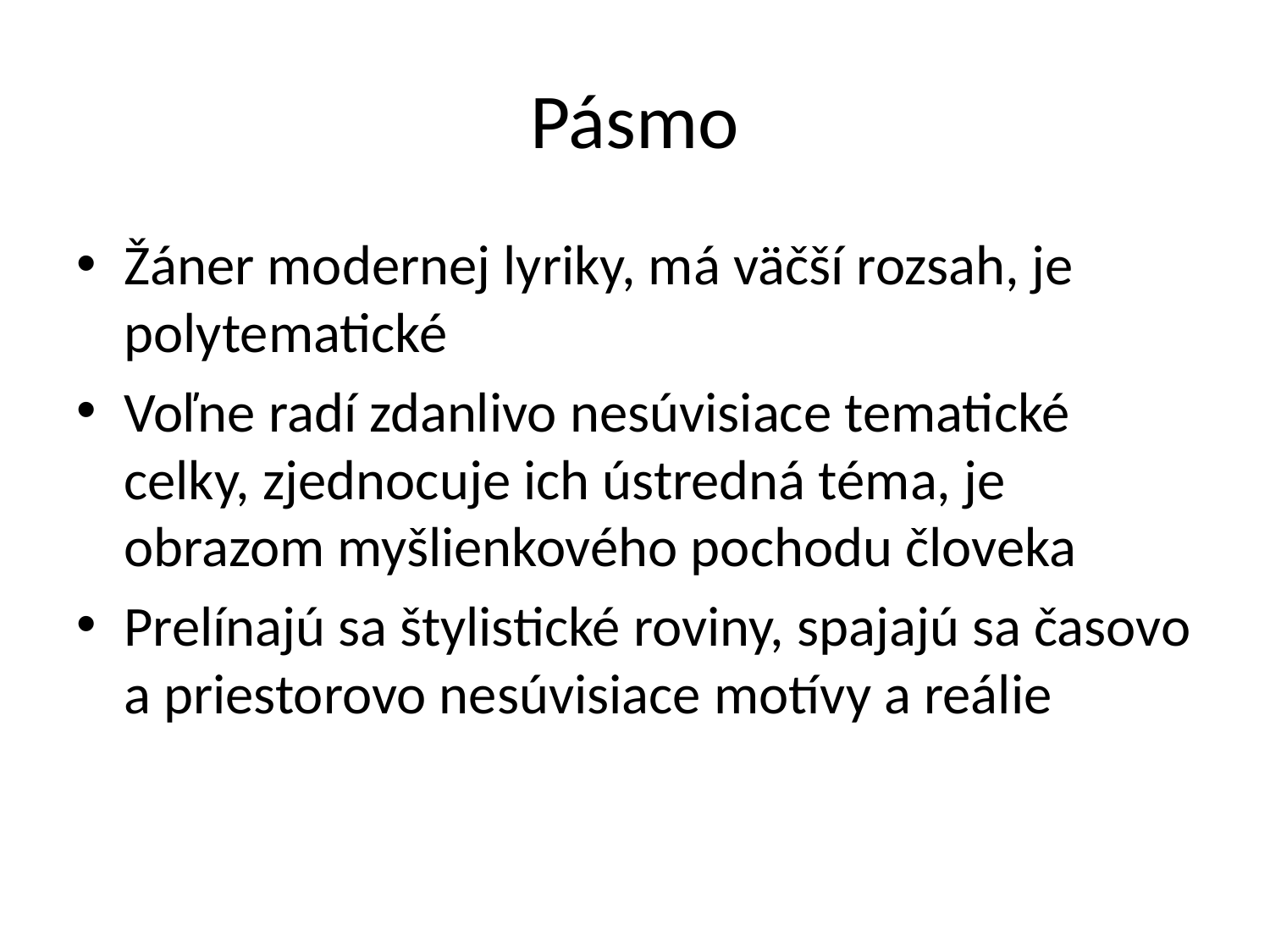

# Pásmo
Žáner modernej lyriky, má väčší rozsah, je polytematické
Voľne radí zdanlivo nesúvisiace tematické celky, zjednocuje ich ústredná téma, je obrazom myšlienkového pochodu človeka
Prelínajú sa štylistické roviny, spajajú sa časovo a priestorovo nesúvisiace motívy a reálie